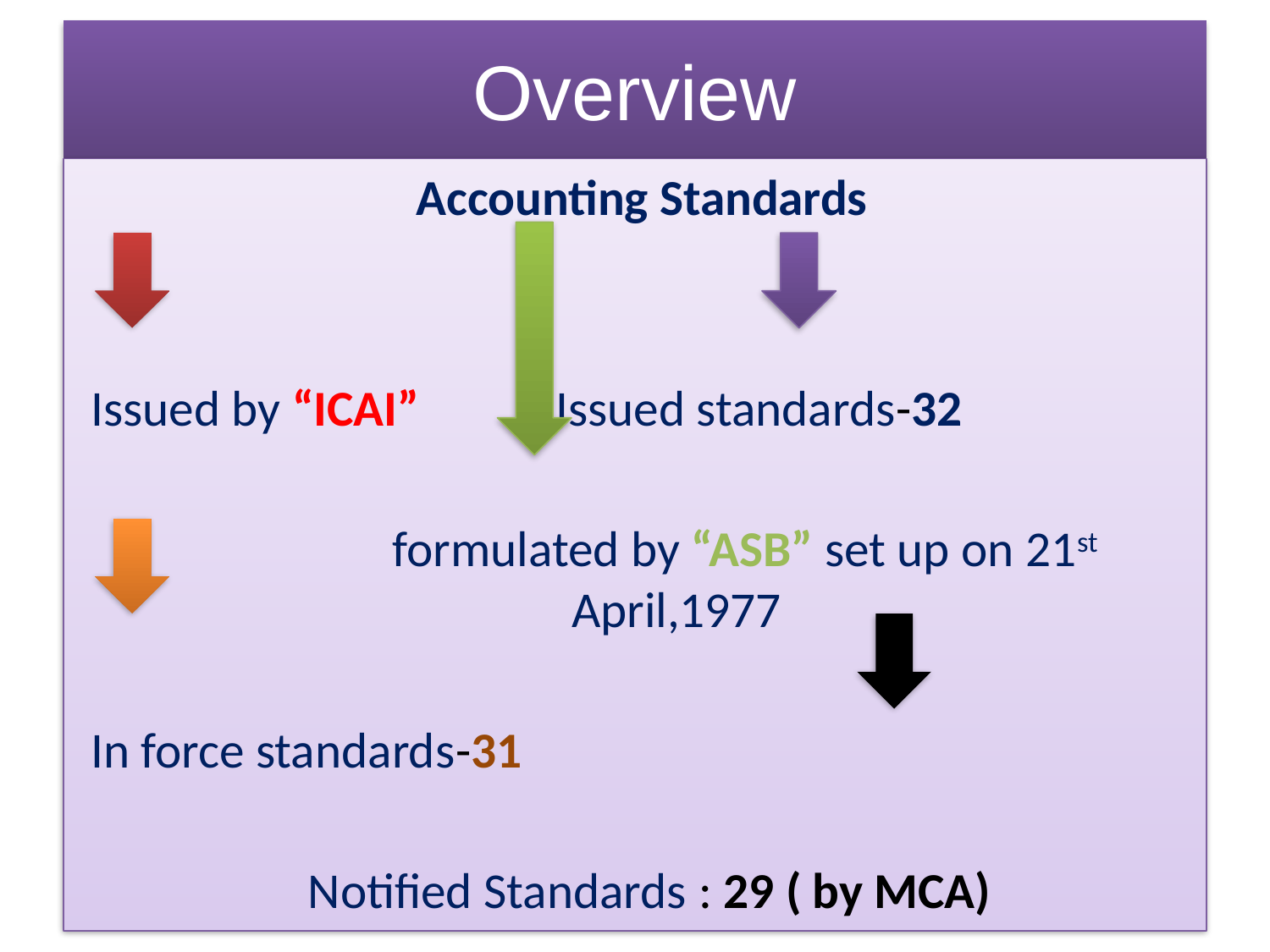

# Overview
Accounting Standards

Issued by “ICAI”		     Issued standards-32

                  formulated by “ASB” set up on 21st April,1977

In force standards-31

                   Notified Standards : 29 ( by MCA)